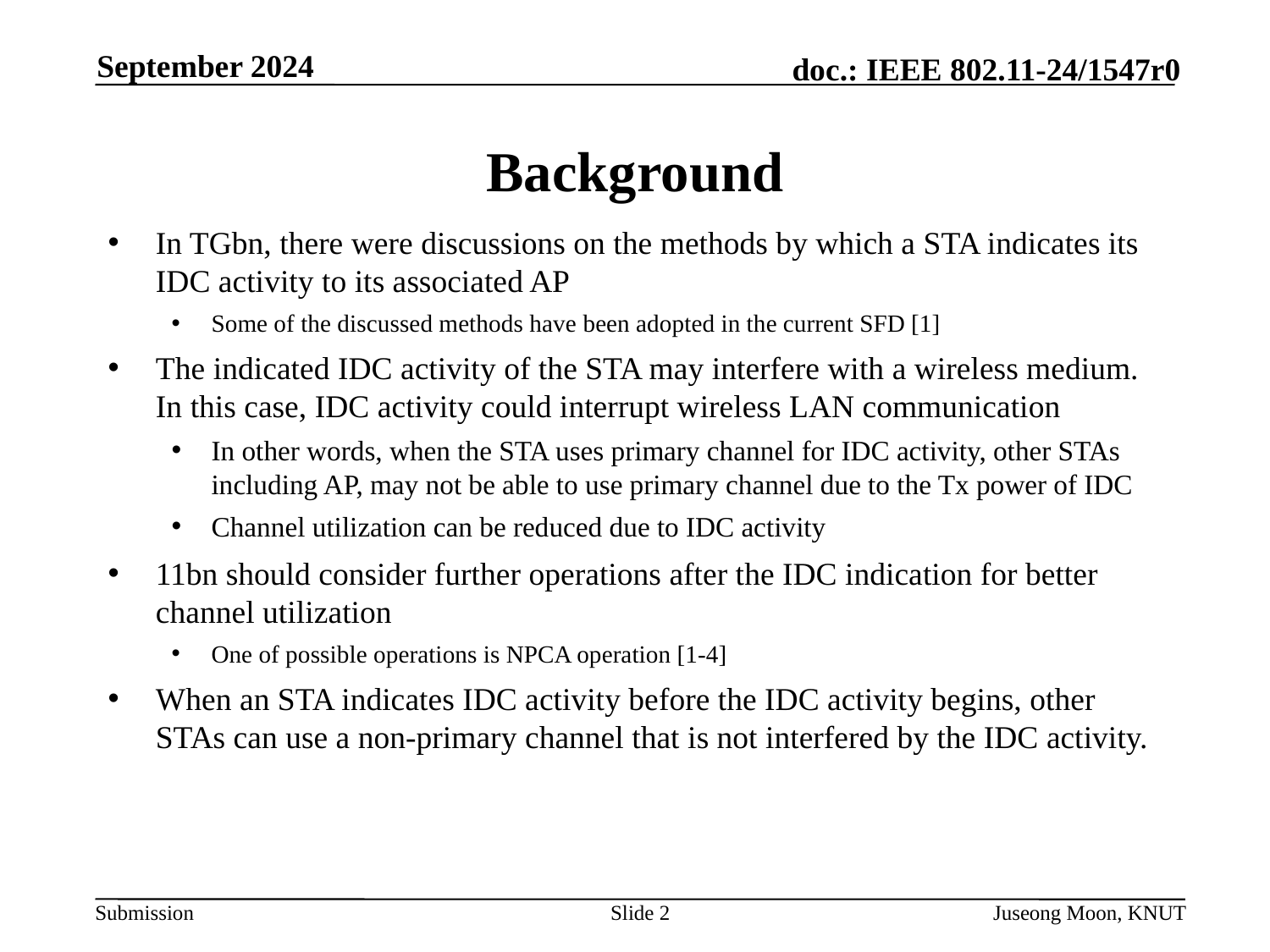

September 2024
# Background
In TGbn, there were discussions on the methods by which a STA indicates its IDC activity to its associated AP
Some of the discussed methods have been adopted in the current SFD [1]
The indicated IDC activity of the STA may interfere with a wireless medium. In this case, IDC activity could interrupt wireless LAN communication
In other words, when the STA uses primary channel for IDC activity, other STAs including AP, may not be able to use primary channel due to the Tx power of IDC
Channel utilization can be reduced due to IDC activity
11bn should consider further operations after the IDC indication for better channel utilization
One of possible operations is NPCA operation [1-4]
When an STA indicates IDC activity before the IDC activity begins, other STAs can use a non-primary channel that is not interfered by the IDC activity.
Slide 2
Juseong Moon, KNUT